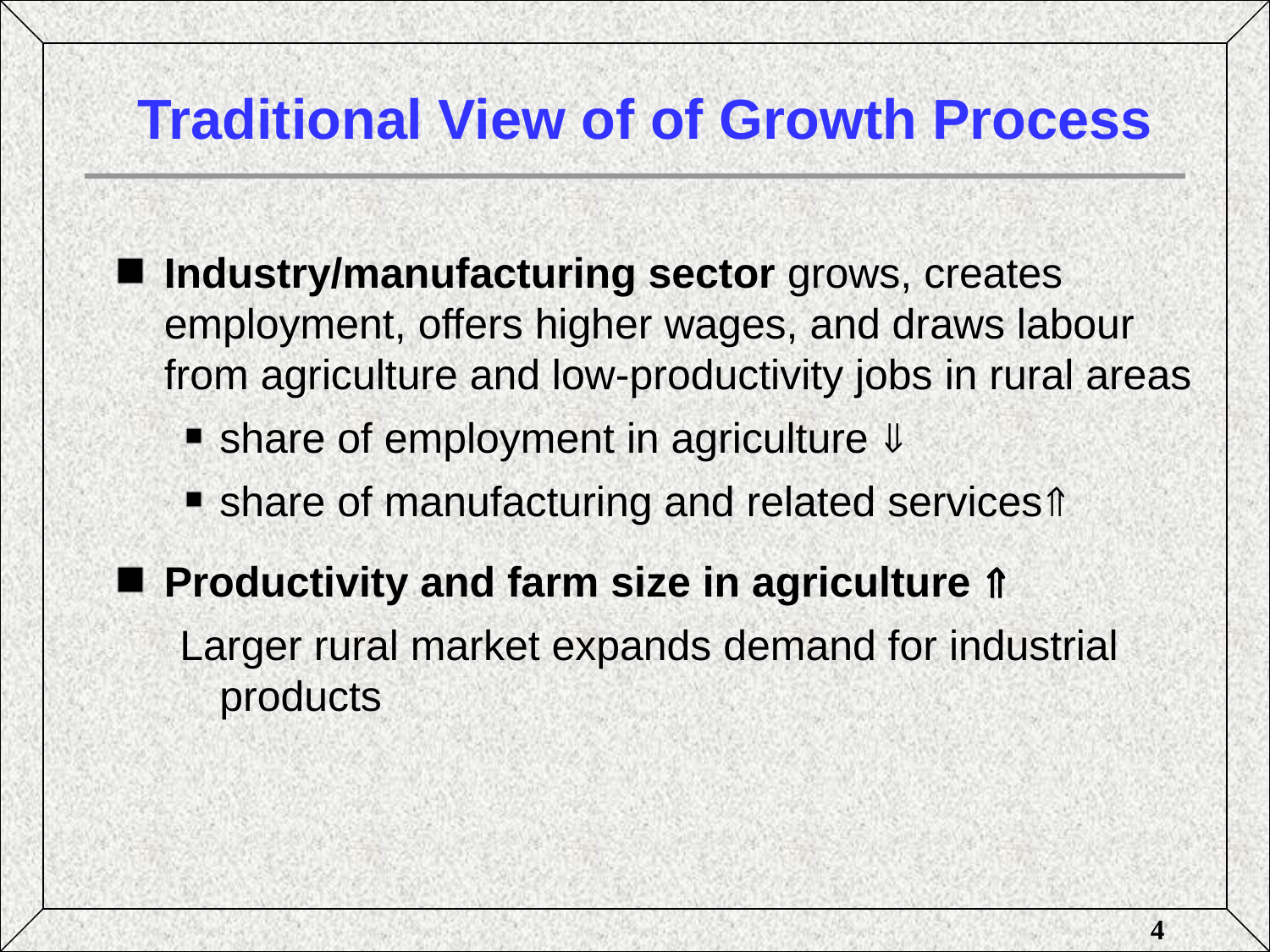

# Traditional View of of Growth Process
Industry/manufacturing sector grows, creates employment, offers higher wages, and draws labour from agriculture and low-productivity jobs in rural areas
share of employment in agriculture ⇓
share of manufacturing and related services⇑
Productivity and farm size in agriculture ⇑
Larger rural market expands demand for industrial products